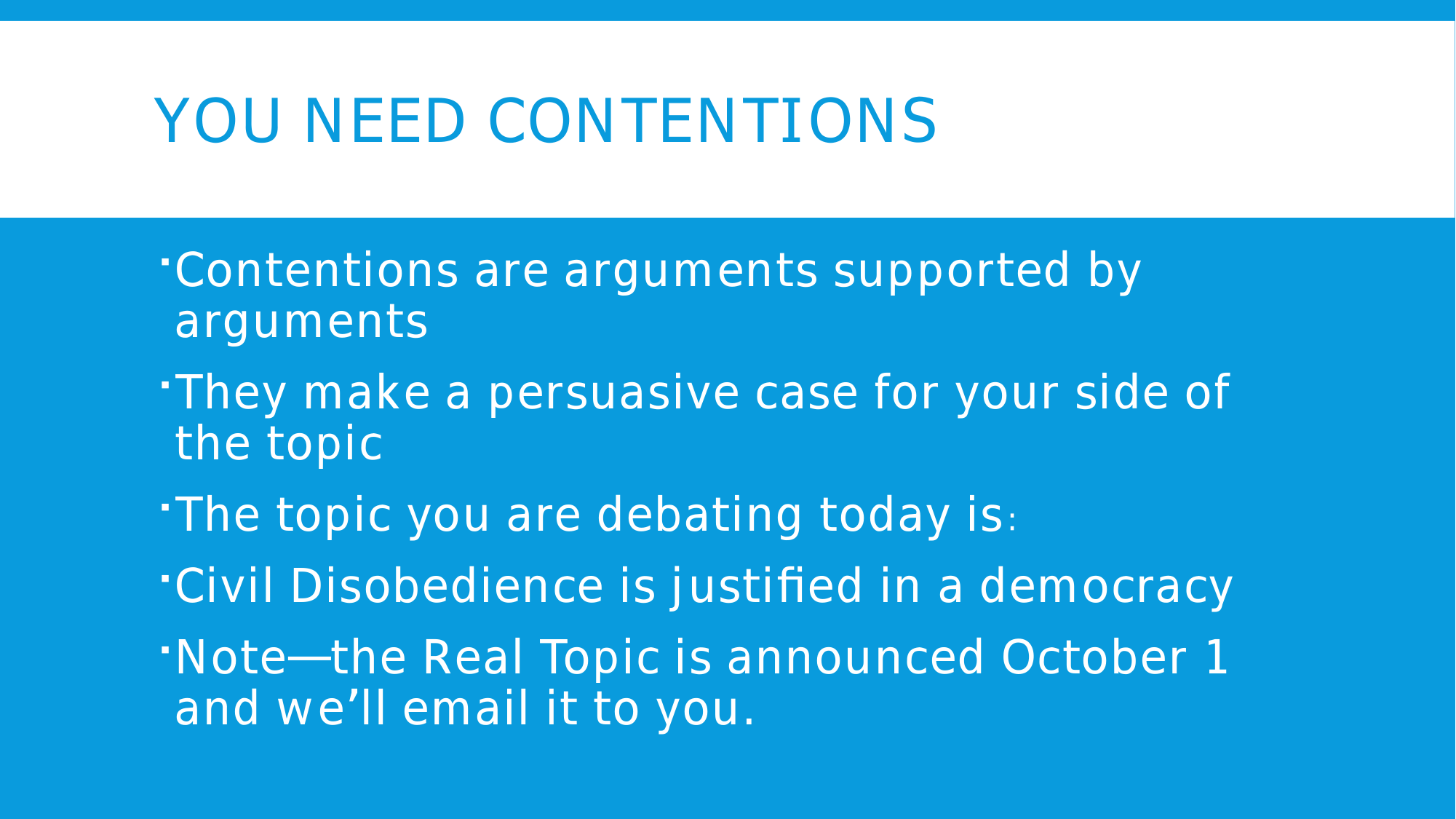

# You need CONTENTIONS
Contentions are arguments supported by arguments
They make a persuasive case for your side of the topic
The topic you are debating today is:
Civil Disobedience is justified in a democracy
Note—the Real Topic is announced October 1 and we’ll email it to you.